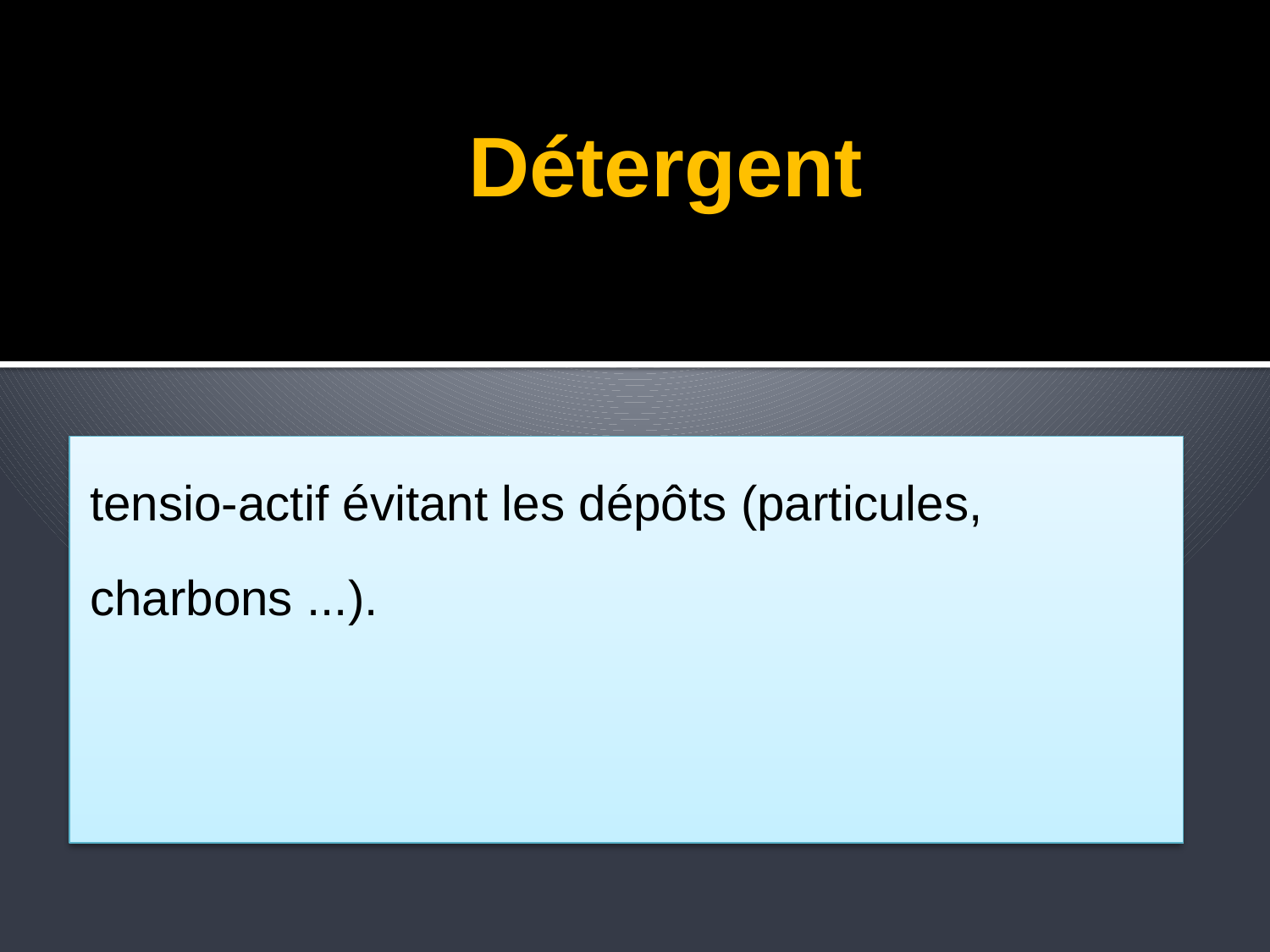

# Détergent
tensio-actif évitant les dépôts (particules, charbons ...).